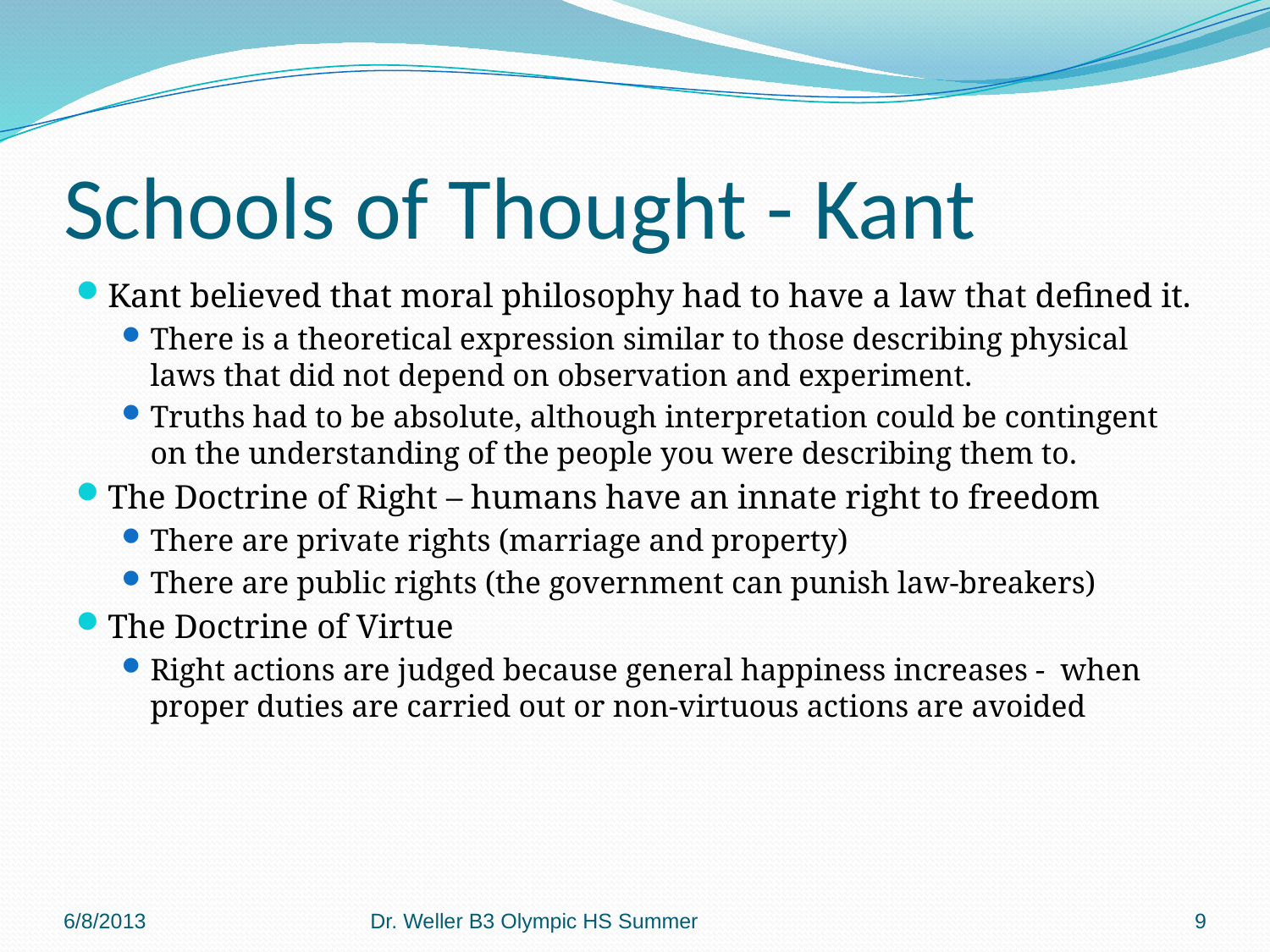

# Schools of Thought - Kant
Kant believed that moral philosophy had to have a law that defined it.
There is a theoretical expression similar to those describing physical laws that did not depend on observation and experiment.
Truths had to be absolute, although interpretation could be contingent on the understanding of the people you were describing them to.
The Doctrine of Right – humans have an innate right to freedom
There are private rights (marriage and property)
There are public rights (the government can punish law-breakers)
The Doctrine of Virtue
Right actions are judged because general happiness increases -  when proper duties are carried out or non-virtuous actions are avoided
6/8/2013
Dr. Weller B3 Olympic HS Summer
9